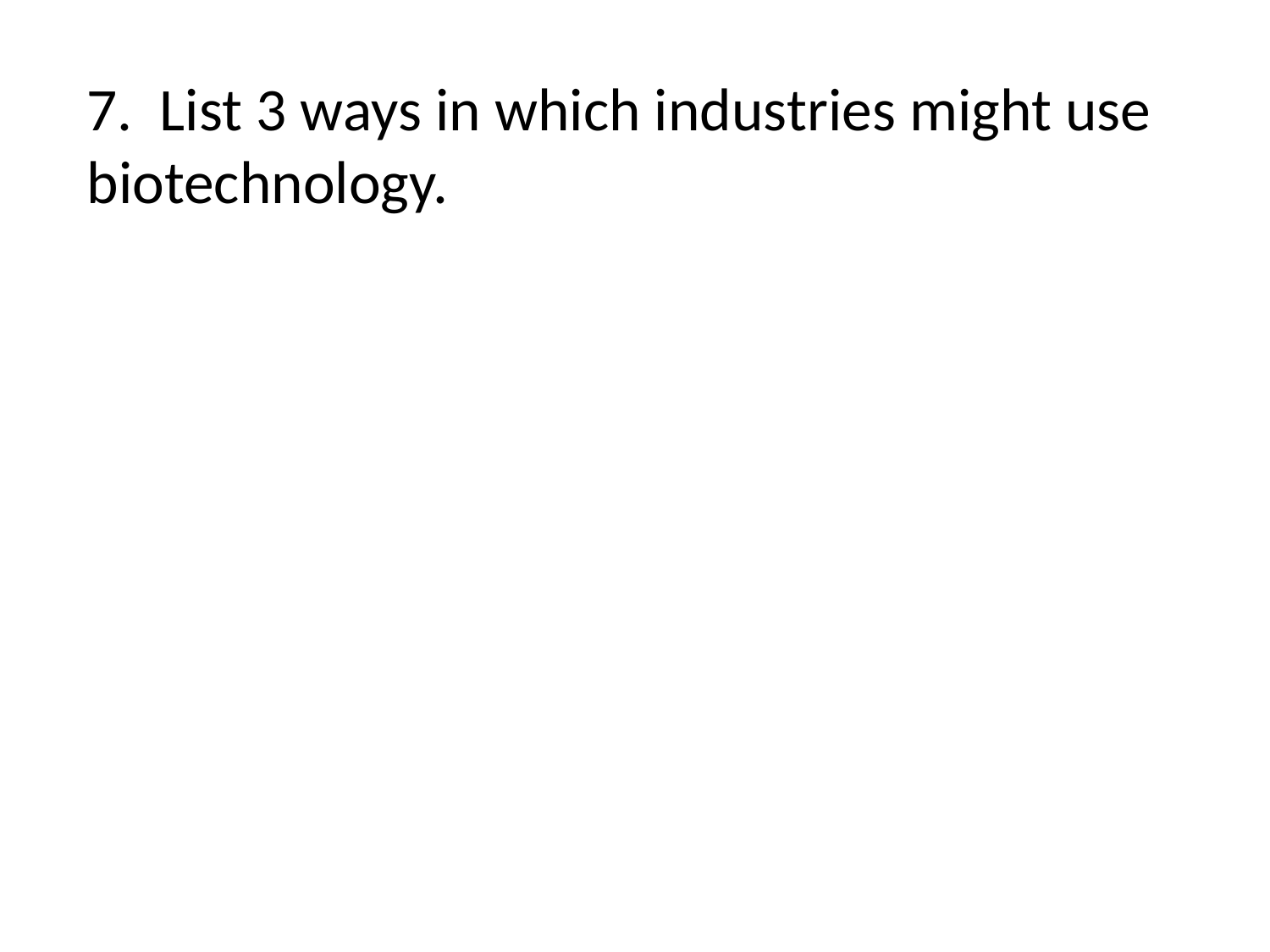

# 7.  List 3 ways in which industries might use biotechnology.